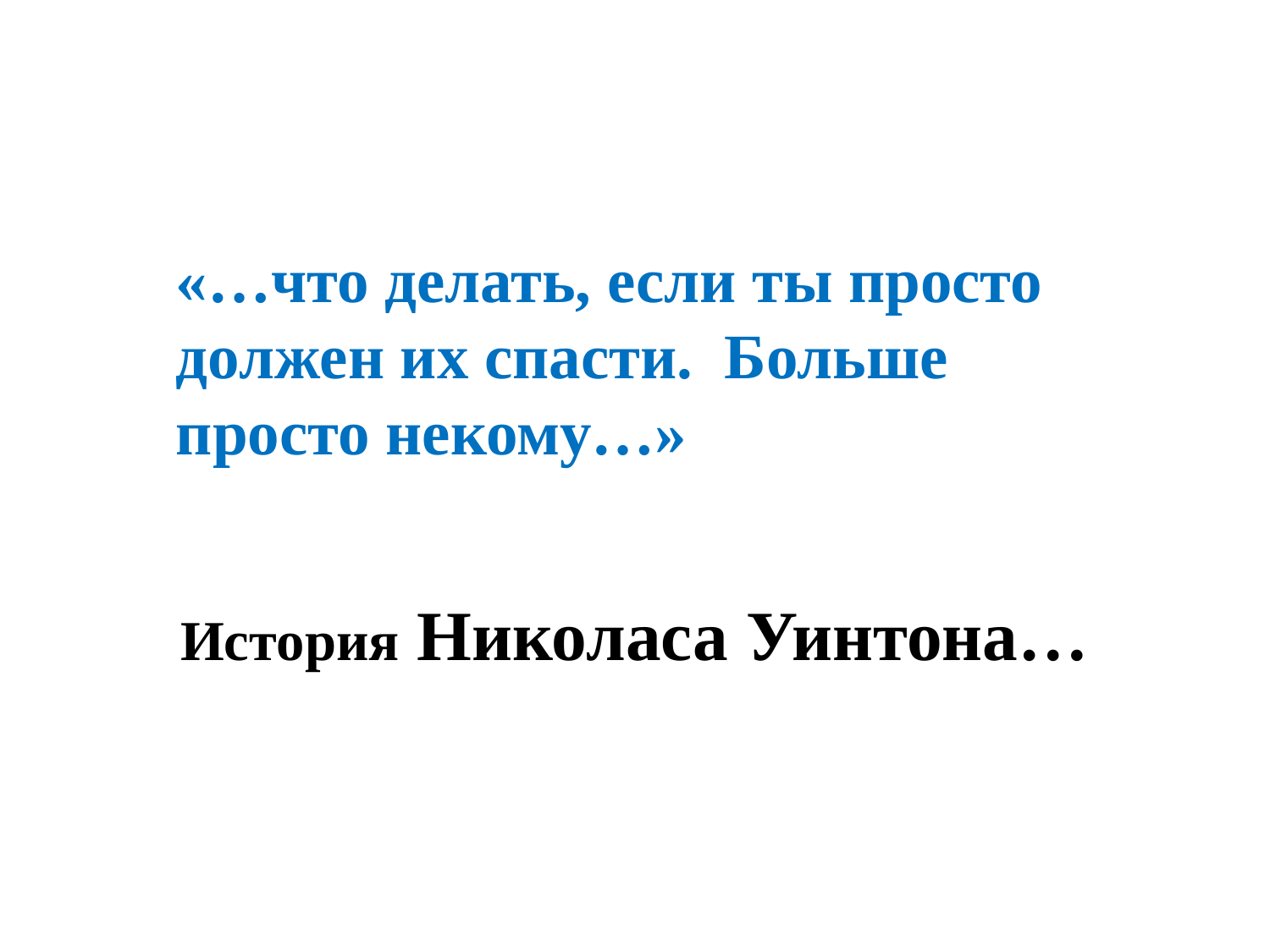

«…что делать, если ты просто должен их спасти.  Больше просто некому…»
История Николаса Уинтона…